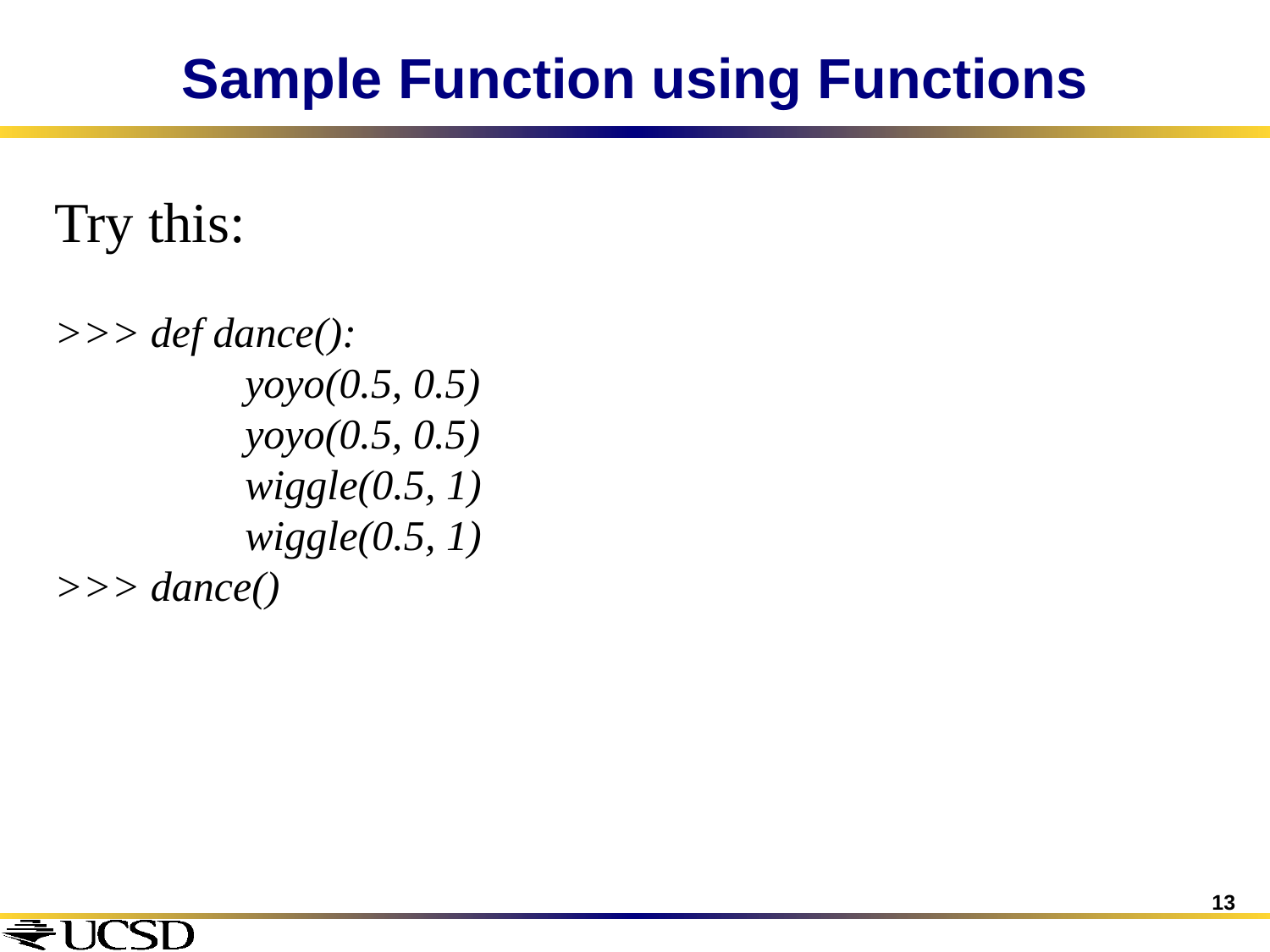

# Sample Function using Functions
Try this:

>>> def dance():
yoyo(0.5, 0.5)
yoyo(0.5, 0.5)
wiggle(0.5, 1)
wiggle(0.5, 1)
>>> dance()
13